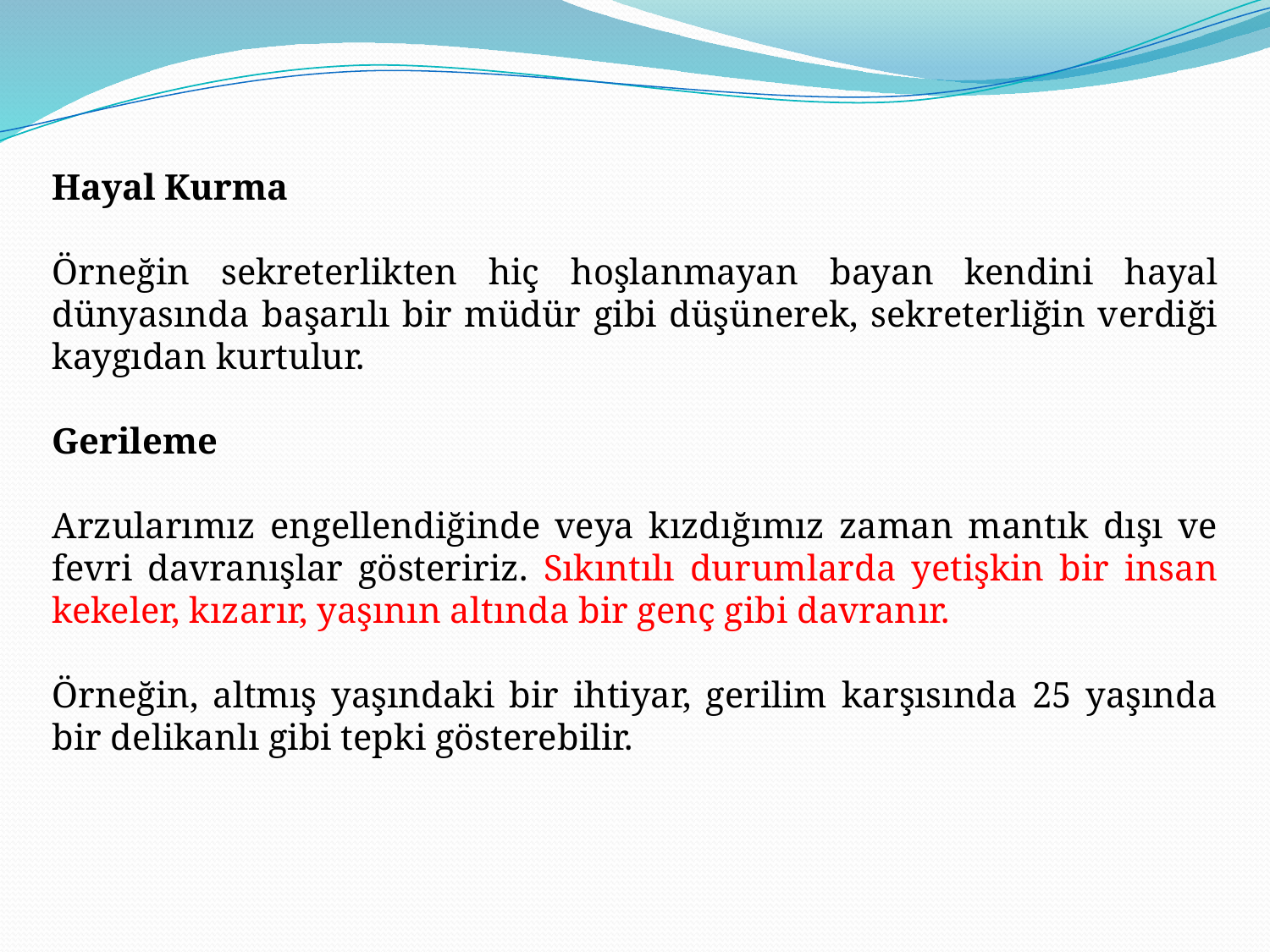

Hayal Kurma

Örneğin sekreterlikten hiç hoşlanmayan bayan kendini hayal dünyasında başarılı bir müdür gibi düşünerek, sekreterliğin verdiği kaygıdan kurtulur.

Gerileme

Arzularımız engellendiğinde veya kızdığımız zaman mantık dışı ve fevri davranışlar gösteririz. Sıkıntılı durumlarda yetişkin bir insan kekeler, kızarır, yaşının altında bir genç gibi davranır.

Örneğin, altmış yaşındaki bir ihtiyar, gerilim karşısında 25 yaşında bir delikanlı gibi tepki gösterebilir.